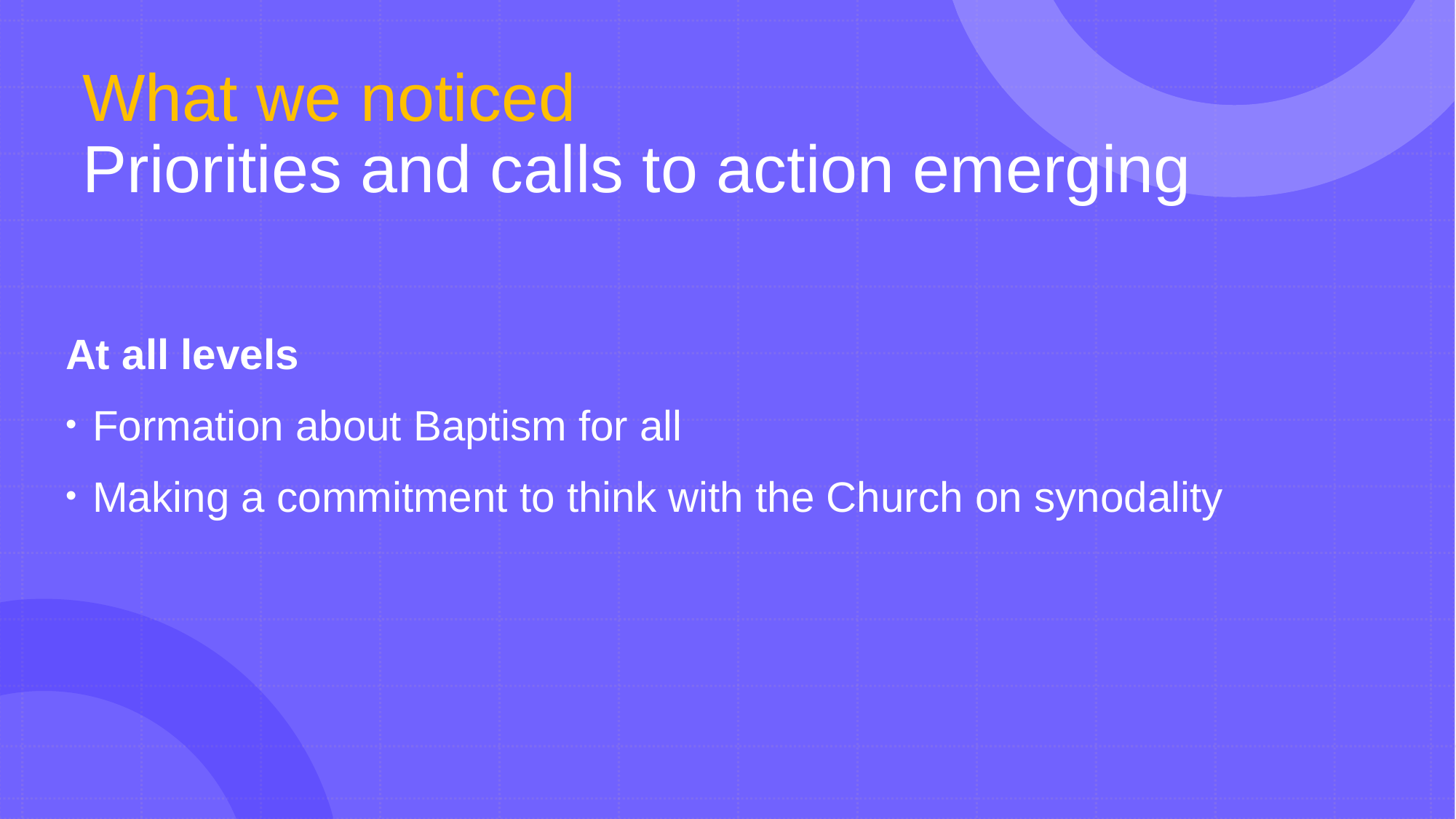

# What we noticed Priorities and calls to action emerging
At all levels
Formation about Baptism for all
Making a commitment to think with the Church on synodality